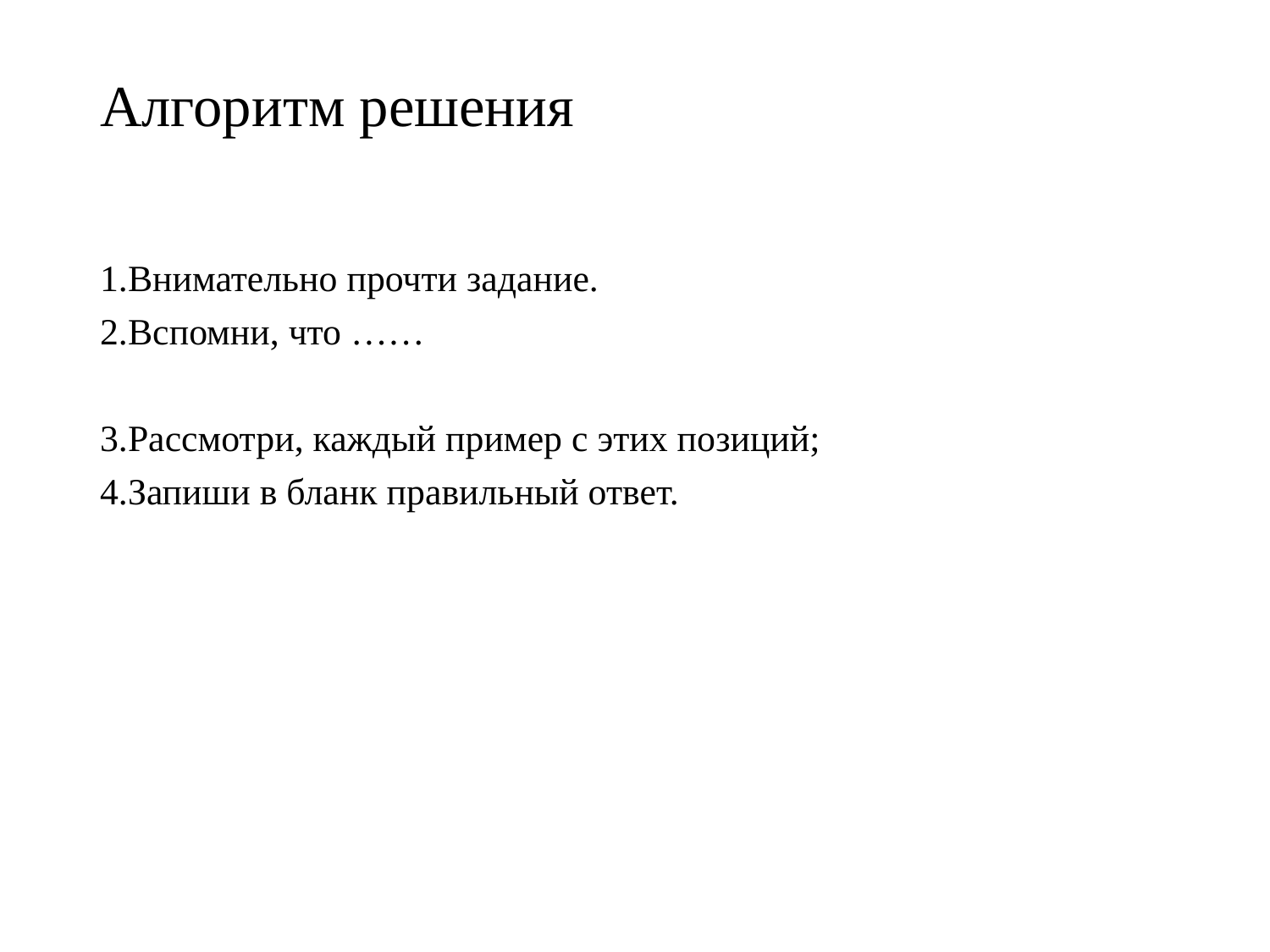

# Алгоритм решения
Внимательно прочти задание.
Вспомни, что ……

Рассмотри, каждый пример с этих позиций;
Запиши в бланк правильный ответ.